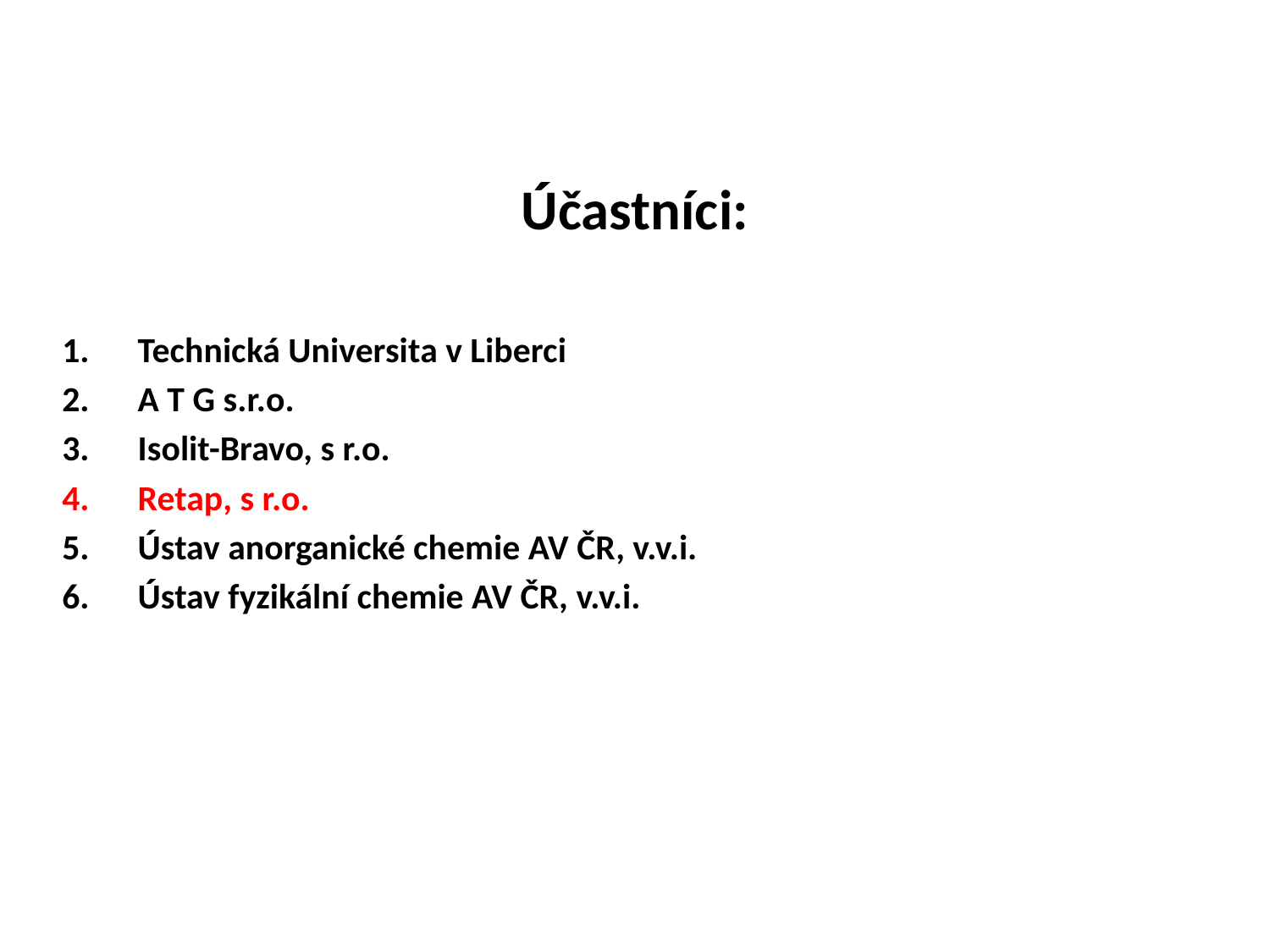

Účastníci:

Technická Universita v Liberci
A T G s.r.o.
Isolit-Bravo, s r.o.
Retap, s r.o.
Ústav anorganické chemie AV ČR, v.v.i.
Ústav fyzikální chemie AV ČR, v.v.i.